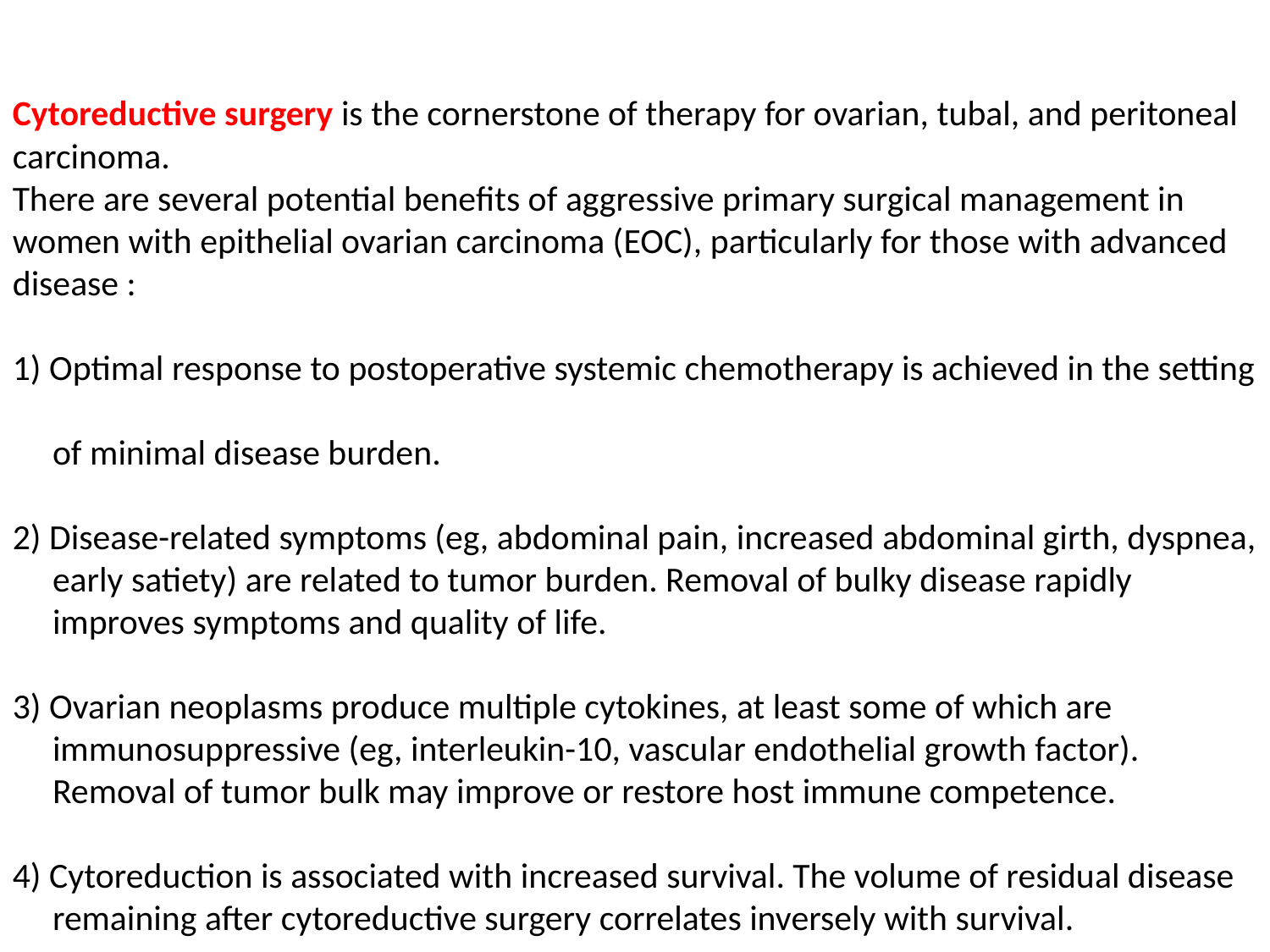

Cytoreductive surgery is the cornerstone of therapy for ovarian, tubal, and peritoneal carcinoma.
There are several potential benefits of aggressive primary surgical management in women with epithelial ovarian carcinoma (EOC), particularly for those with advanced disease :

1) Optimal response to postoperative systemic chemotherapy is achieved in the setting
     of minimal disease burden.

2) Disease-related symptoms (eg, abdominal pain, increased abdominal girth, dyspnea,
     early satiety) are related to tumor burden. Removal of bulky disease rapidly
     improves symptoms and quality of life.

3) Ovarian neoplasms produce multiple cytokines, at least some of which are
     immunosuppressive (eg, interleukin-10, vascular endothelial growth factor).
     Removal of tumor bulk may improve or restore host immune competence.

4) Cytoreduction is associated with increased survival. The volume of residual disease
     remaining after cytoreductive surgery correlates inversely with survival.